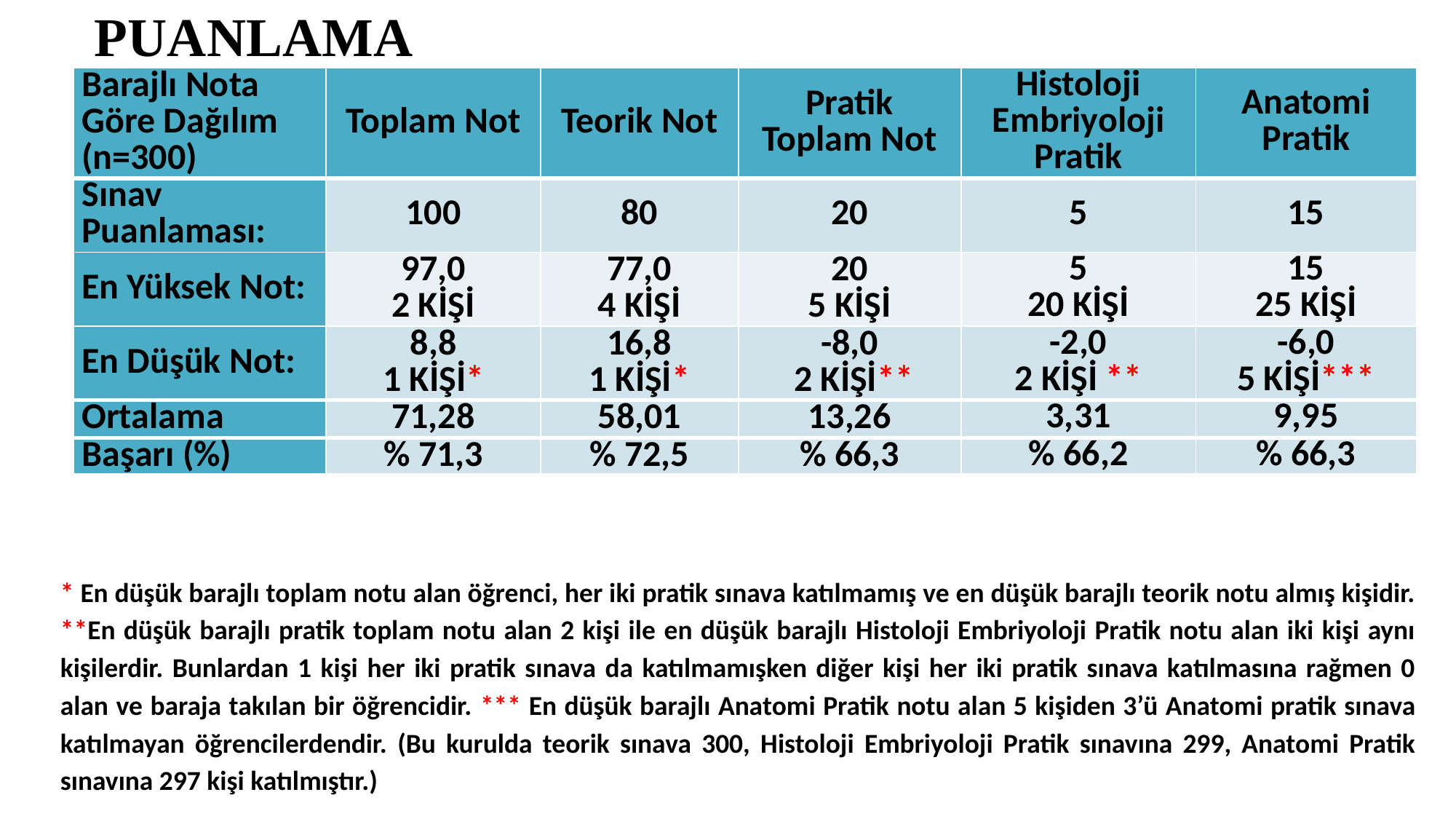

# PUANLAMA
| Barajlı Nota Göre Dağılım (n=300) | Toplam Not | Teorik Not | Pratik Toplam Not | Histoloji Embriyoloji Pratik | Anatomi Pratik |
| --- | --- | --- | --- | --- | --- |
| Sınav Puanlaması: | 100 | 80 | 20 | 5 | 15 |
| En Yüksek Not: | 97,0 2 KİŞİ | 77,0 4 KİŞİ | 20 5 KİŞİ | 5 20 KİŞİ | 15 25 KİŞİ |
| En Düşük Not: | 8,8 1 KİŞİ\* | 16,8 1 KİŞİ\* | -8,0 2 KİŞİ\*\* | -2,0 2 KİŞİ \*\* | -6,0 5 KİŞİ\*\*\* |
| Ortalama | 71,28 | 58,01 | 13,26 | 3,31 | 9,95 |
| Başarı (%) | % 71,3 | % 72,5 | % 66,3 | % 66,2 | % 66,3 |
* En düşük barajlı toplam notu alan öğrenci, her iki pratik sınava katılmamış ve en düşük barajlı teorik notu almış kişidir. **En düşük barajlı pratik toplam notu alan 2 kişi ile en düşük barajlı Histoloji Embriyoloji Pratik notu alan iki kişi aynı kişilerdir. Bunlardan 1 kişi her iki pratik sınava da katılmamışken diğer kişi her iki pratik sınava katılmasına rağmen 0 alan ve baraja takılan bir öğrencidir. *** En düşük barajlı Anatomi Pratik notu alan 5 kişiden 3’ü Anatomi pratik sınava katılmayan öğrencilerdendir. (Bu kurulda teorik sınava 300, Histoloji Embriyoloji Pratik sınavına 299, Anatomi Pratik sınavına 297 kişi katılmıştır.)